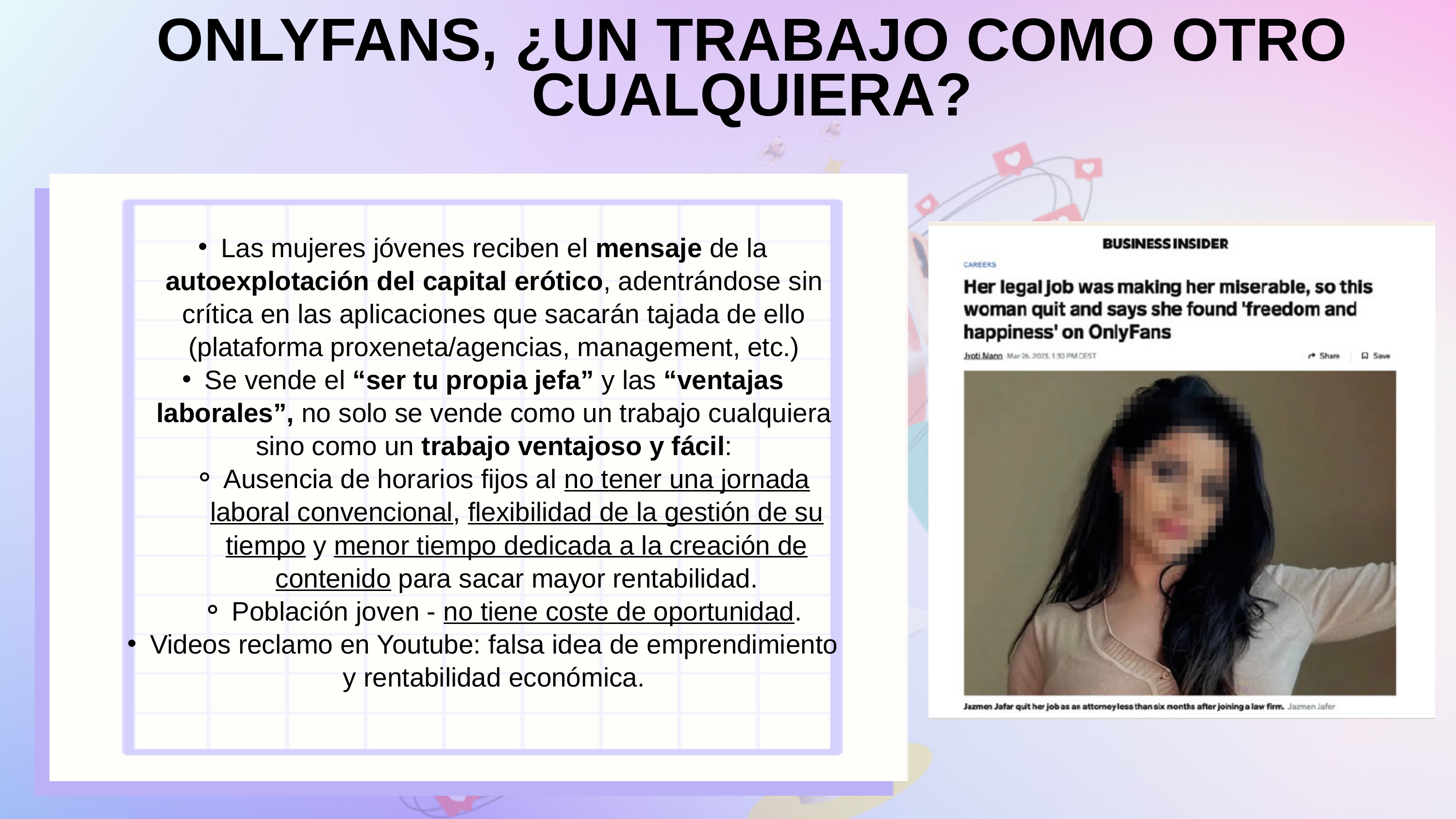

ONLYFANS, ¿UN TRABAJO COMO OTRO CUALQUIERA?

Las mujeres jóvenes reciben el mensaje de la autoexplotación del capital erótico, adentrándose sin crítica en las aplicaciones que sacarán tajada de ello (plataforma proxeneta/agencias, management, etc.)
Se vende el “ser tu propia jefa” y las “ventajas laborales”, no solo se vende como un trabajo cualquiera sino como un trabajo ventajoso y fácil:
Ausencia de horarios fijos al no tener una jornada laboral convencional, flexibilidad de la gestión de su tiempo y menor tiempo dedicada a la creación de contenido para sacar mayor rentabilidad.
Población joven - no tiene coste de oportunidad.
Videos reclamo en Youtube: falsa idea de emprendimiento y rentabilidad económica.